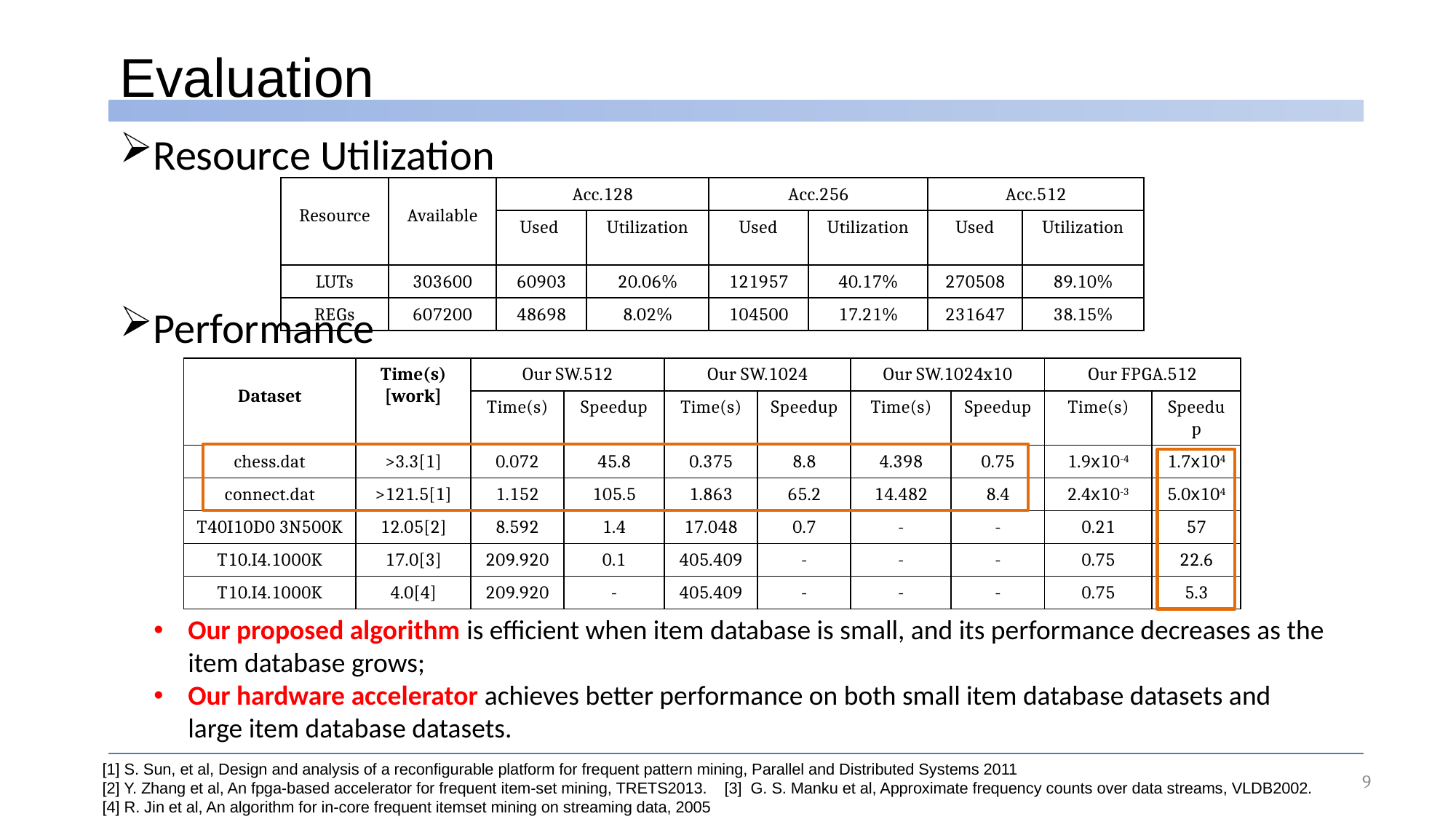

Evaluation

Resource Utilization
| Resource | Available | Acc.128 |  | Acc.256 |  | Acc.512 |  |
| --- | --- | --- | --- | --- | --- | --- | --- |
|  |  | Used | Utilization | Used | Utilization | Used | Utilization |
| LUTs | 303600 | 60903 | 20.06% | 121957 | 40.17% | 270508 | 89.10% |
| REGs | 607200 | 48698 | 8.02% | 104500 | 17.21% | 231647 | 38.15% |
Performance
| Dataset | Time(s) [work] | Our SW.512 |  | Our SW.1024 |  | Our SW.1024x10 |  | Our FPGA.512 |  |
| --- | --- | --- | --- | --- | --- | --- | --- | --- | --- |
|  |  | Time(s) | Speedup | Time(s) | Speedup | Time(s) | Speedup | Time(s) | Speedup |
| chess.dat | >3.3[1] | 0.072 | 45.8 | 0.375 | 8.8 | 4.398 | 0.75 | 1.9x10-4 | 1.7x104 |
| connect.dat | >121.5[1] | 1.152 | 105.5 | 1.863 | 65.2 | 14.482 | 8.4 | 2.4x10-3 | 5.0x104 |
| T40I10D0 3N500K | 12.05[2] | 8.592 | 1.4 | 17.048 | 0.7 | - | - | 0.21 | 57 |
| T10.I4.1000K | 17.0[3] | 209.920 | 0.1 | 405.409 | - | - | - | 0.75 | 22.6 |
| T10.I4.1000K | 4.0[4] | 209.920 | - | 405.409 | - | - | - | 0.75 | 5.3 |

Our proposed algorithm is efficient when item database is small, and its performance decreases as the item database grows;
Our hardware accelerator achieves better performance on both small item database datasets and large item database datasets.
[1] S. Sun, et al, Design and analysis of a reconfigurable platform for frequent pattern mining, Parallel and Distributed Systems 2011
[2] Y. Zhang et al, An fpga-based accelerator for frequent item-set mining, TRETS2013.    [3]  G. S. Manku et al, Approximate frequency counts over data streams, VLDB2002.
[4] R. Jin et al, An algorithm for in-core frequent itemset mining on streaming data, 2005
9